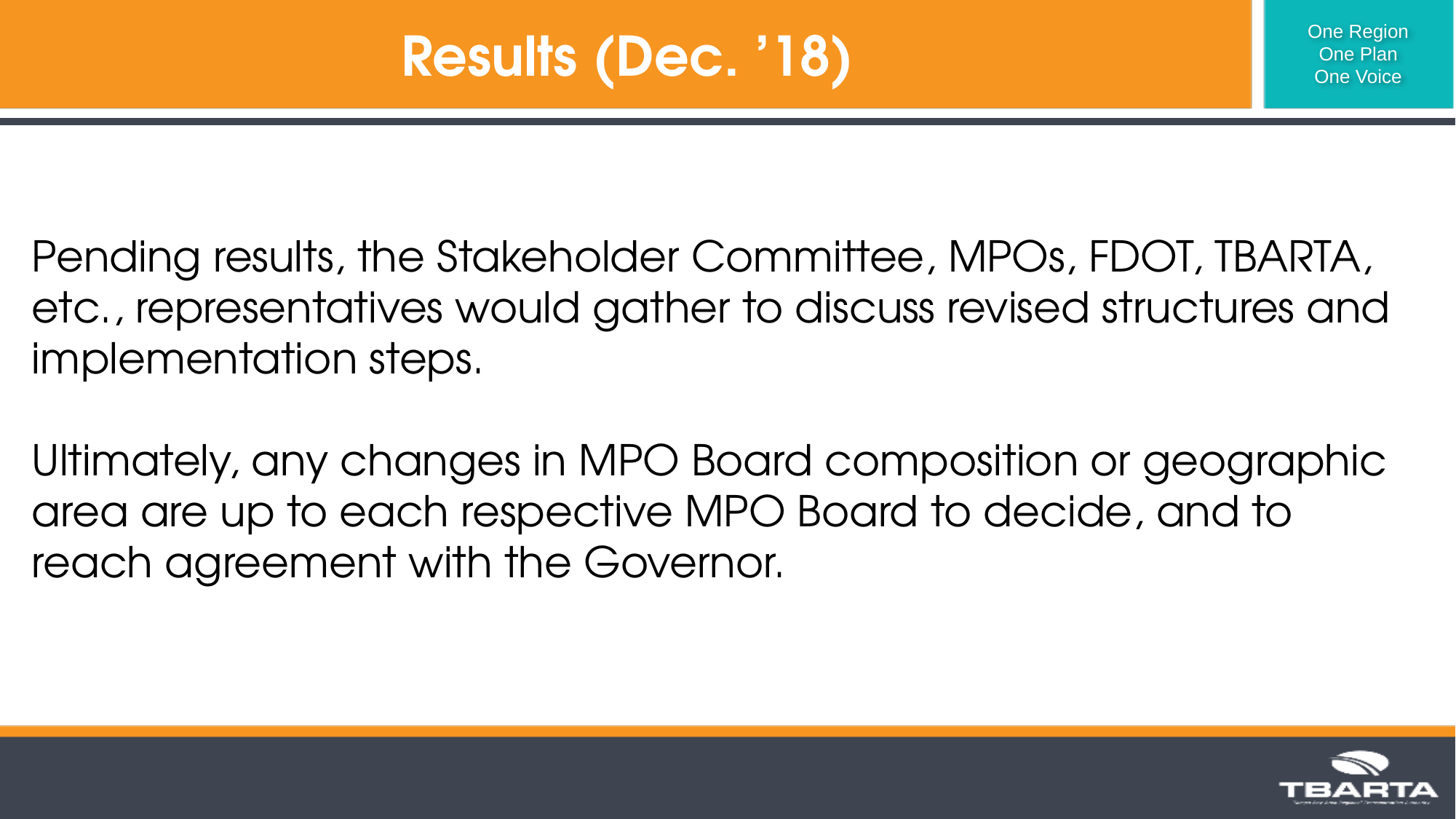

# Results (Dec. ’18)
Pending results, the Stakeholder Committee, MPOs, FDOT, TBARTA, etc., representatives would gather to discuss revised structures and implementation steps.

Ultimately, any changes in MPO Board composition or geographic area are up to each respective MPO Board to decide, and to reach agreement with the Governor.
www.pedbikeimages.org/Laura Sandt